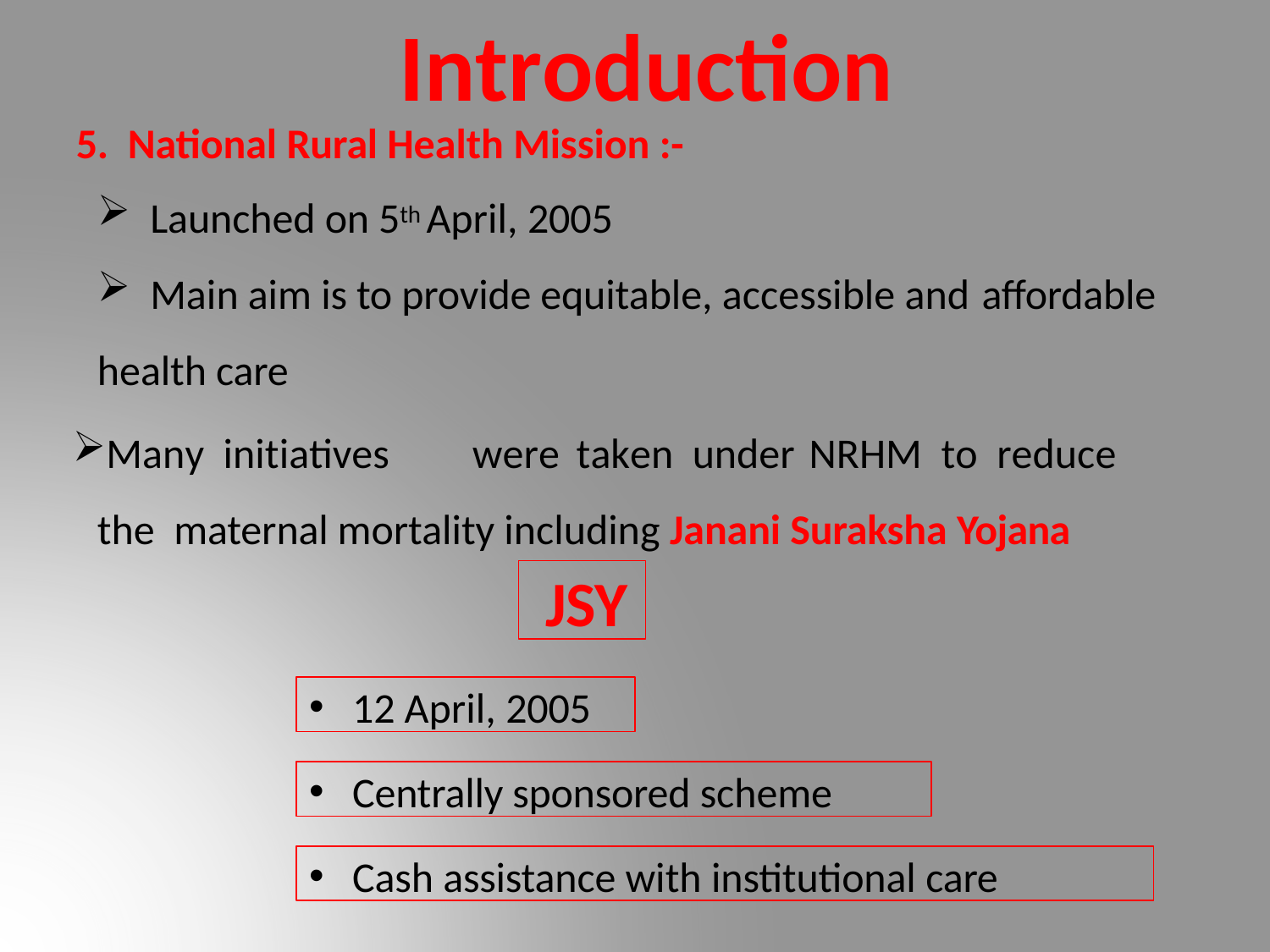

# Introduction
National Rural Health Mission :-
Launched on 5th April, 2005
Main aim is to provide equitable, accessible and affordable
health care
Many  initiatives	were	taken  under	NRHM  to  reduce	the  maternal mortality including Janani Suraksha Yojana
JSY
12 April, 2005
Centrally sponsored scheme
Cash assistance with institutional care